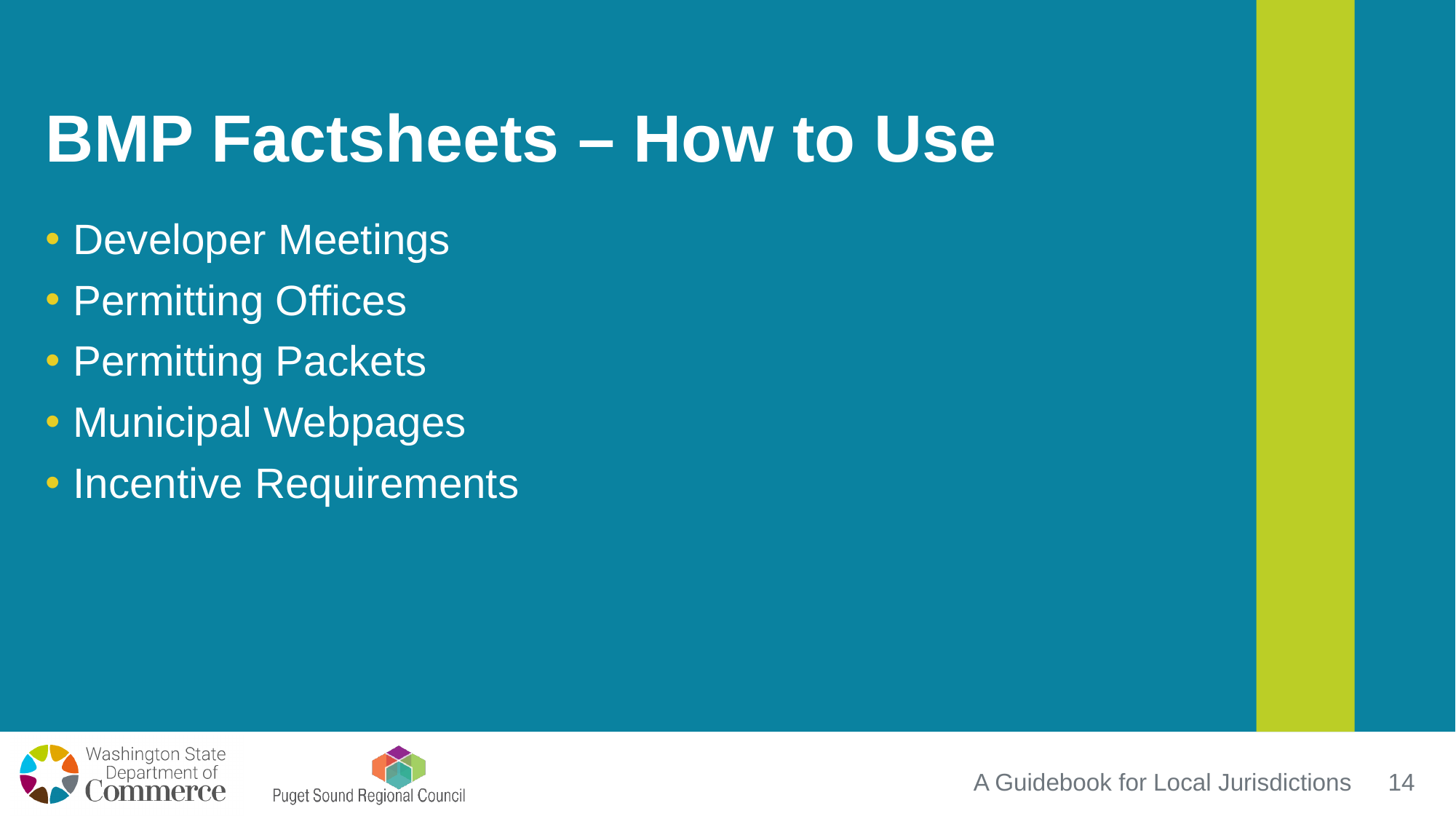

# BMP Factsheets – How to Use
Developer Meetings
Permitting Offices
Permitting Packets
Municipal Webpages
Incentive Requirements
A Guidebook for Local Jurisdictions
14